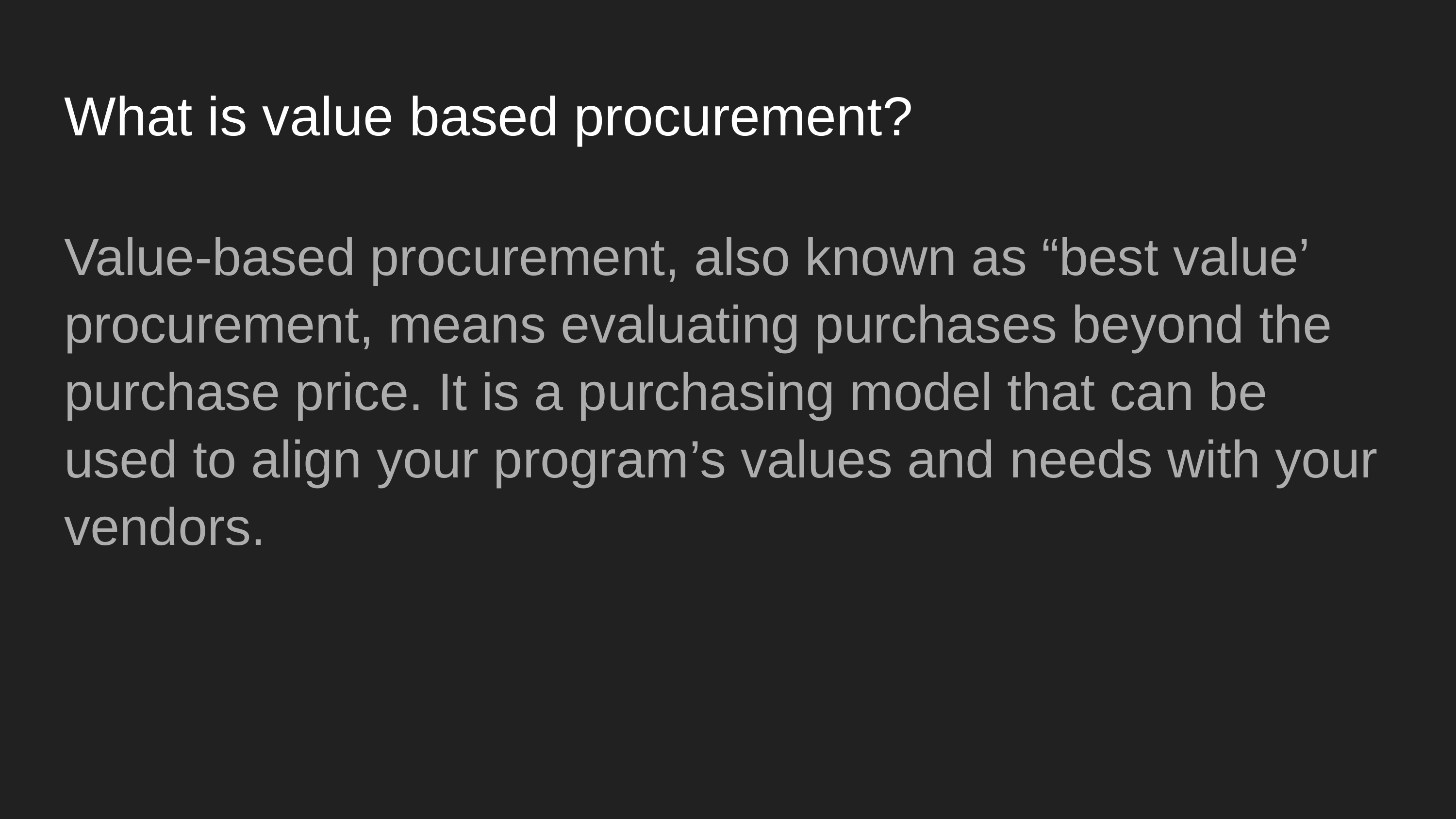

# What is value based procurement?
Value-based procurement, also known as “best value’ procurement, means evaluating purchases beyond the purchase price. It is a purchasing model that can be used to align your program’s values and needs with your vendors.